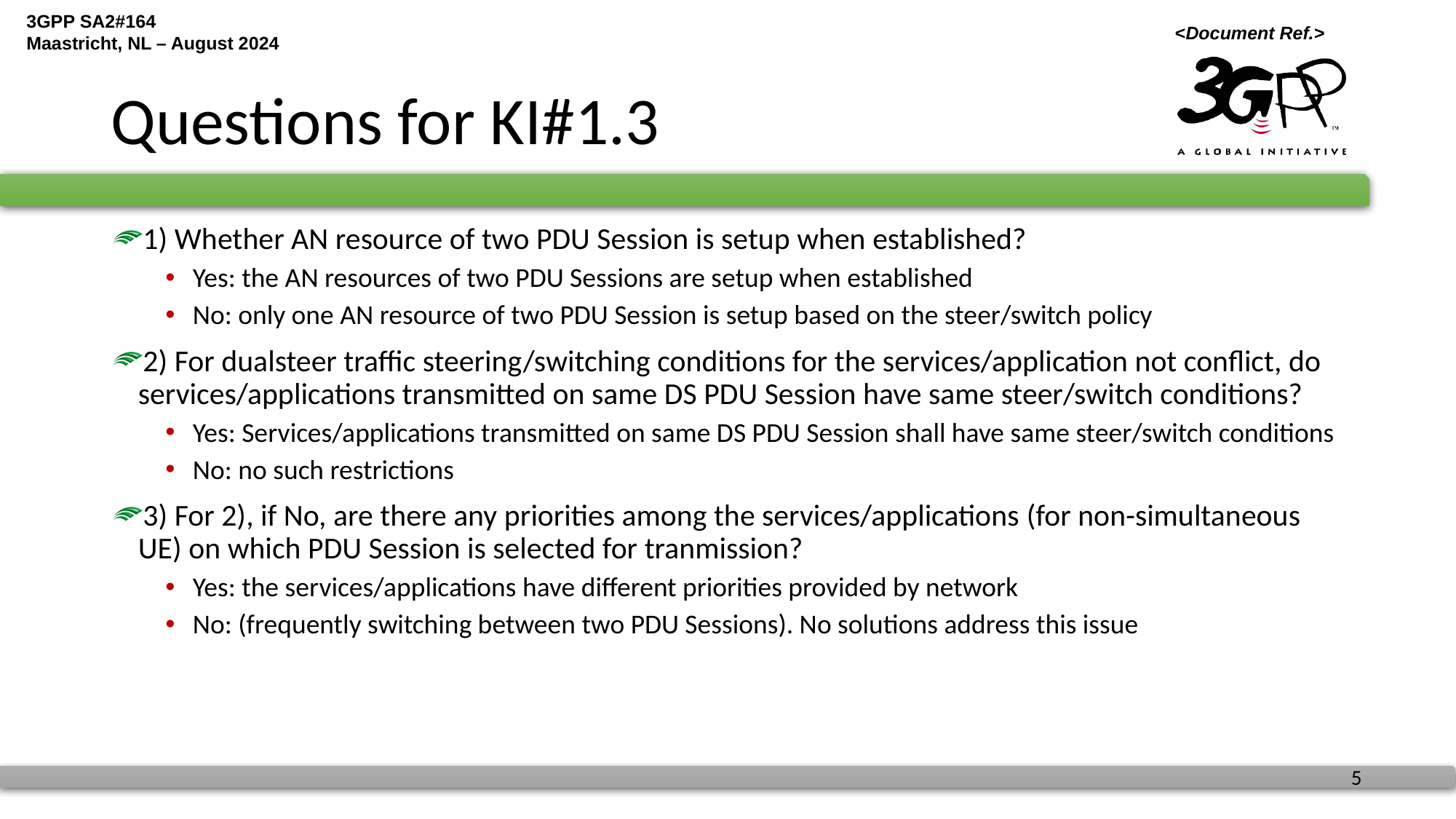

# Questions for KI#1.3
1) Whether AN resource of two PDU Session is setup when established?
Yes: the AN resources of two PDU Sessions are setup when established
No: only one AN resource of two PDU Session is setup based on the steer/switch policy
2) For dualsteer traffic steering/switching conditions for the services/application not conflict, do services/applications transmitted on same DS PDU Session have same steer/switch conditions?
Yes: Services/applications transmitted on same DS PDU Session shall have same steer/switch conditions
No: no such restrictions
3) For 2), if No, are there any priorities among the services/applications (for non-simultaneous UE) on which PDU Session is selected for tranmission?
Yes: the services/applications have different priorities provided by network
No: (frequently switching between two PDU Sessions). No solutions address this issue